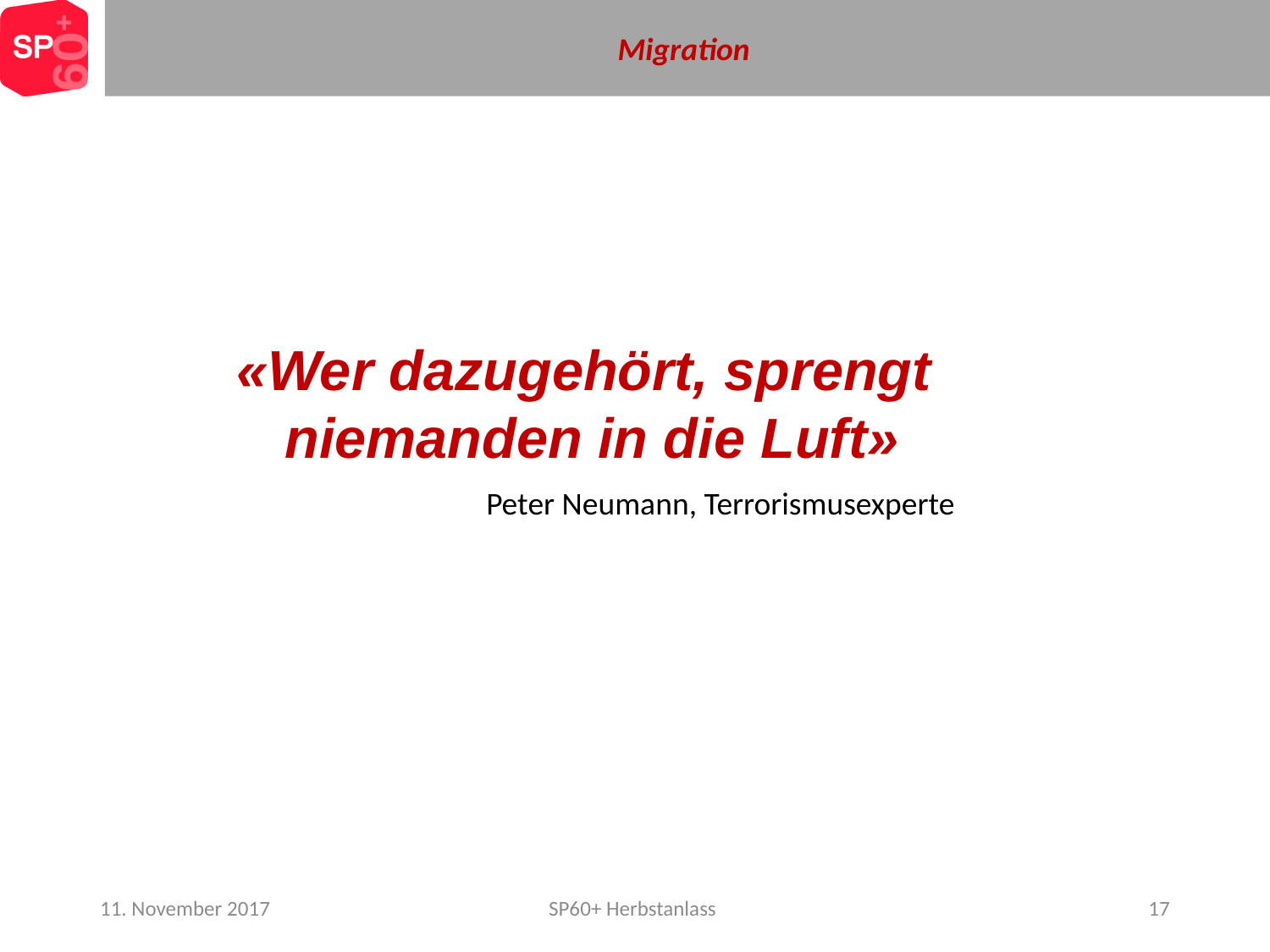

«Wer dazugehört, sprengt
niemanden in die Luft»
Peter Neumann, Terrorismusexperte
11. November 2017
SP60+ Herbstanlass
17